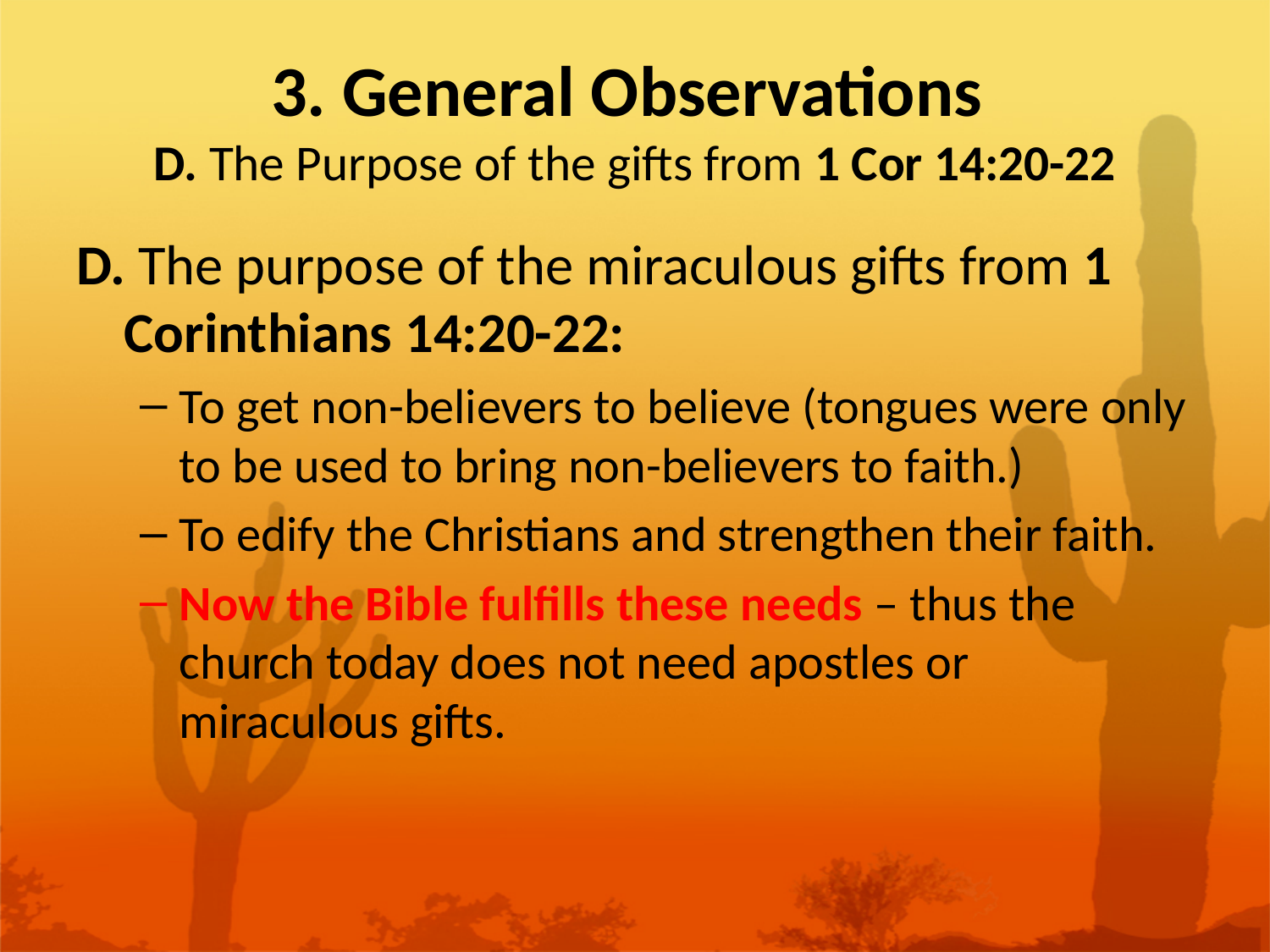

# 3. General Observations D. The Purpose of the gifts from 1 Cor 14:20-22
D. The purpose of the miraculous gifts from 1 Corinthians 14:20-22:
To get non-believers to believe (tongues were only to be used to bring non-believers to faith.)
To edify the Christians and strengthen their faith.
Now the Bible fulfills these needs – thus the church today does not need apostles or miraculous gifts.